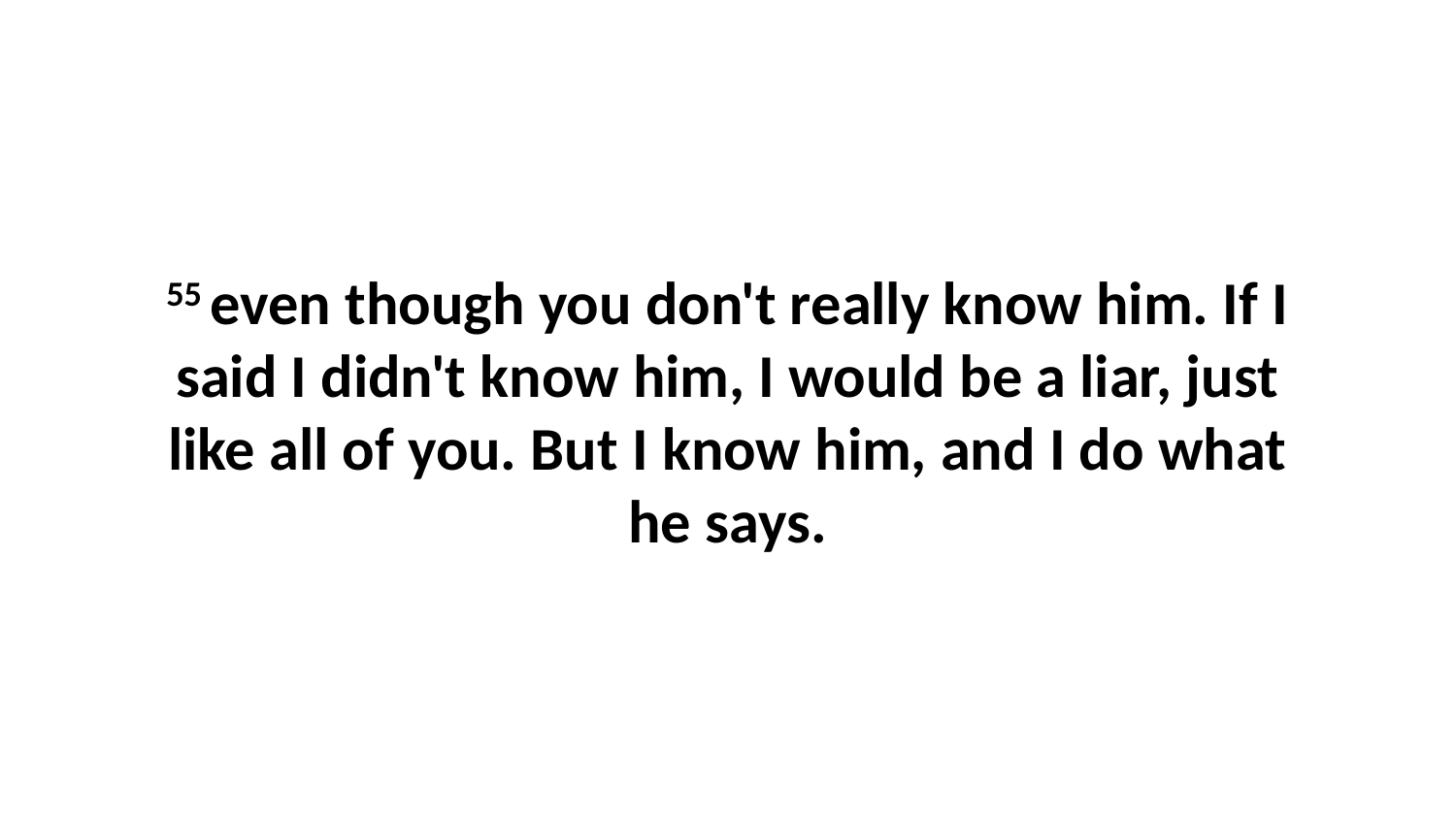

55 even though you don't really know him. If I said I didn't know him, I would be a liar, just like all of you. But I know him, and I do what he says.